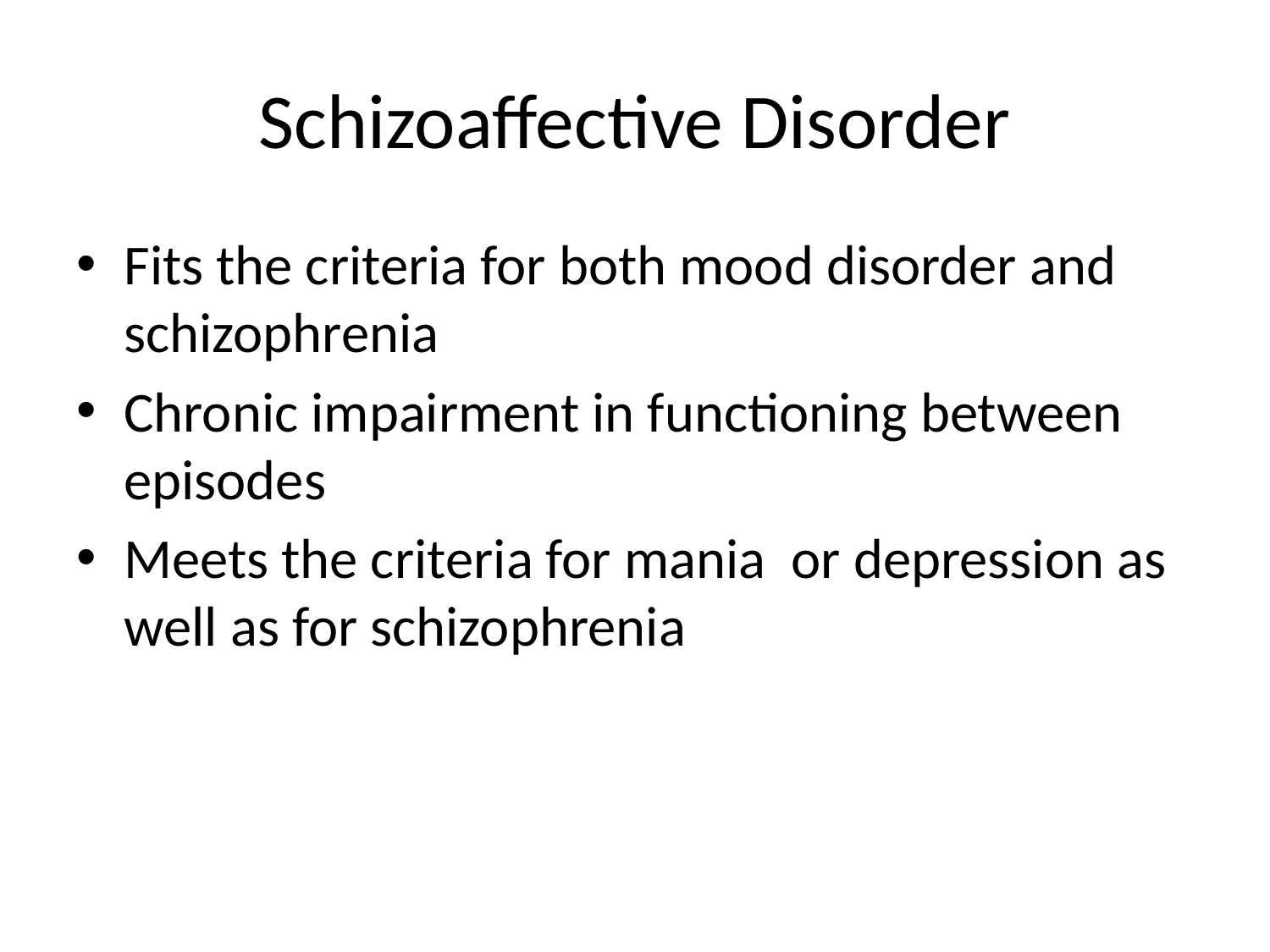

# Schizoaffective Disorder
Fits the criteria for both mood disorder and schizophrenia
Chronic impairment in functioning between episodes
Meets the criteria for mania  or depression as well as for schizophrenia